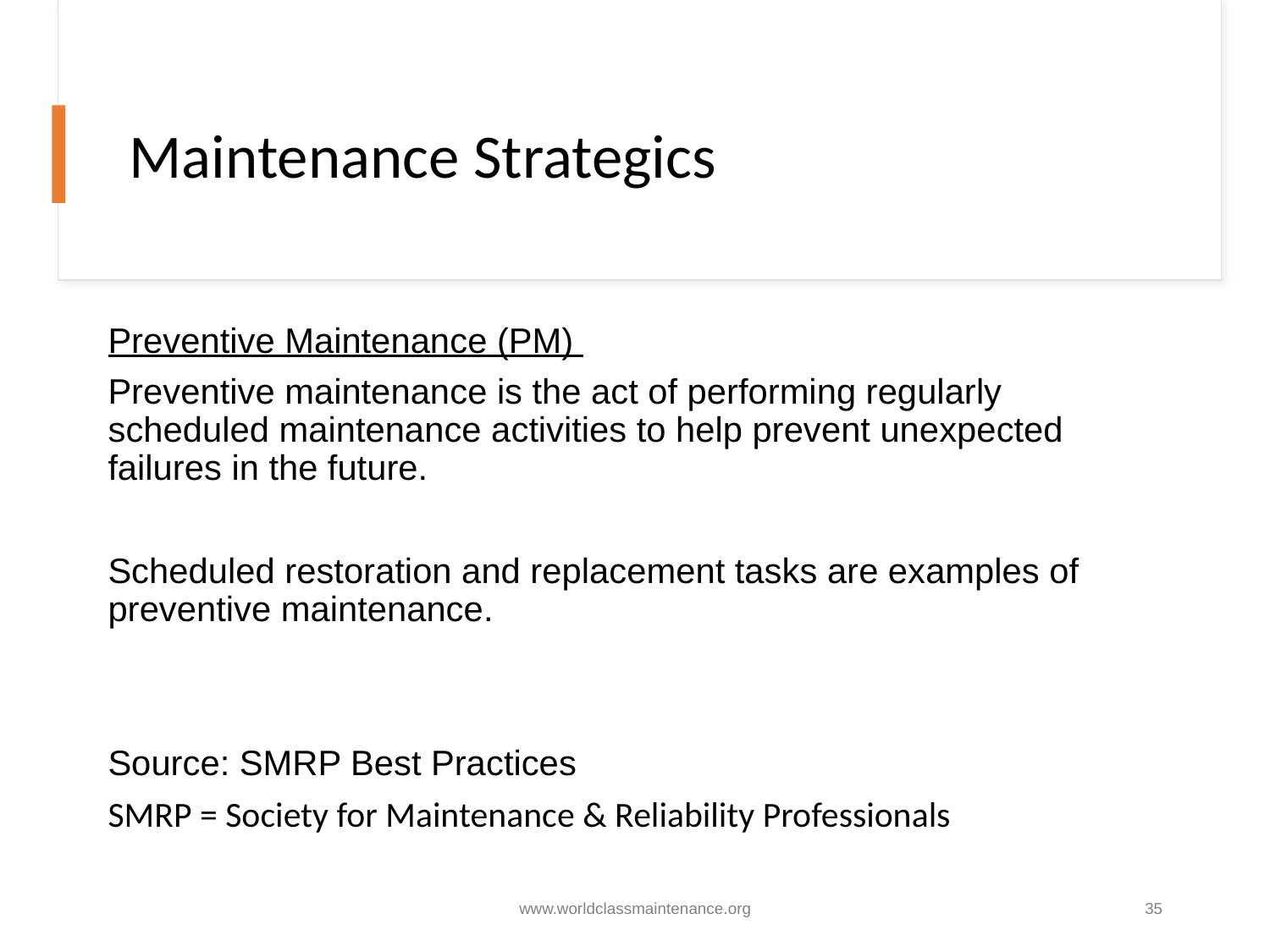

# Maintenance Strategics

Preventive Maintenance (PM)
Preventive maintenance is the act of performing regularly scheduled maintenance activities to help prevent unexpected failures in the future.

Scheduled restoration and replacement tasks are examples of preventive maintenance.

Source: SMRP Best Practices
SMRP = Society for Maintenance & Reliability Professionals

www.worldclassmaintenance.org
35